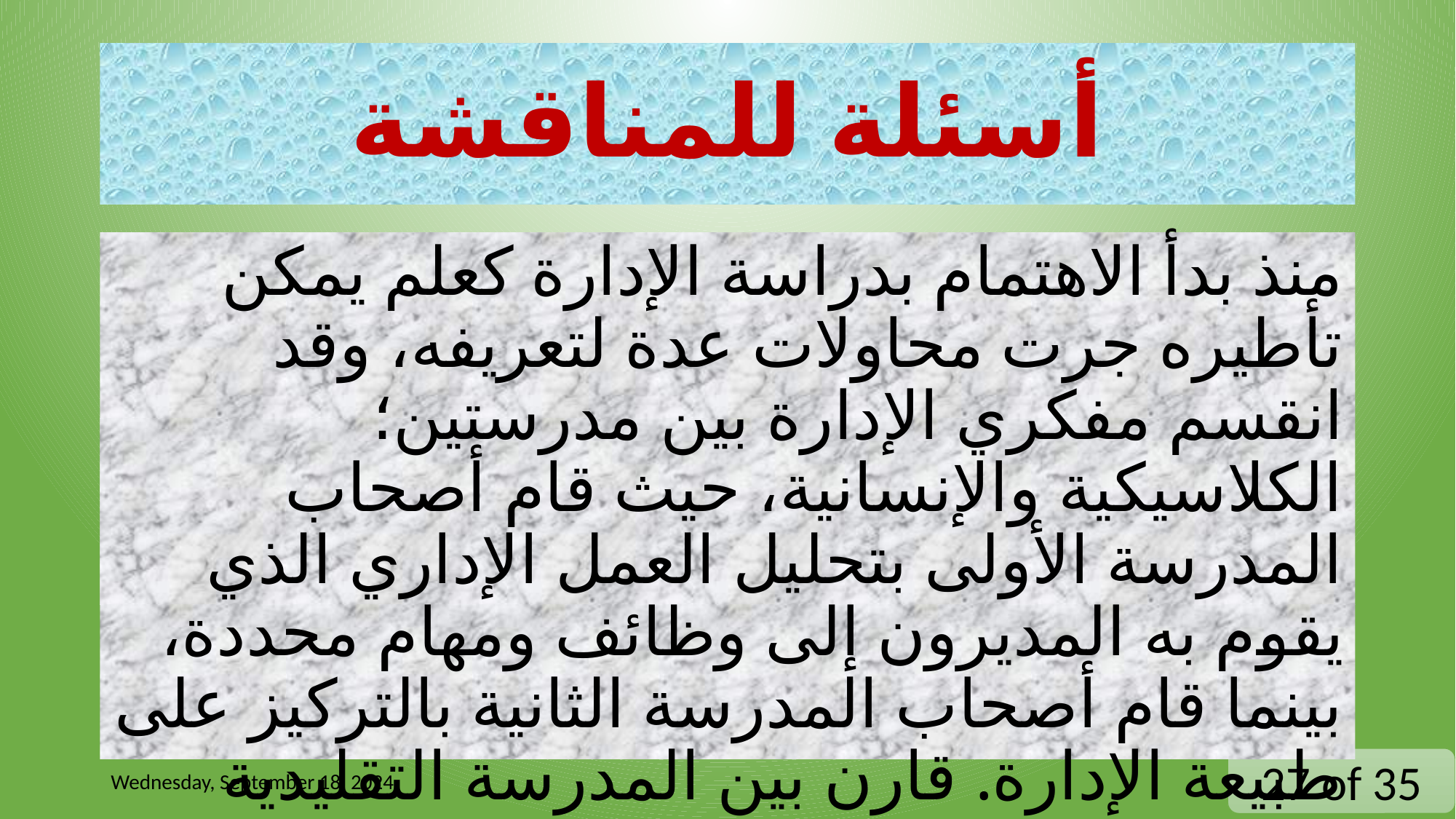

# أسئلة للمناقشة
منذ بدأ الاهتمام بدراسة الإدارة كعلم يمكن تأطيره جرت محاولات عدة لتعريفه، وقد انقسم مفكري الإدارة بين مدرستين؛ الكلاسيكية والإنسانية، حيث قام أصحاب المدرسة الأولى بتحليل العمل الإداري الذي يقوم به المديرون إلى وظائف ومهام محددة، بينما قام أصحاب المدرسة الثانية بالتركيز على طبيعة الإدارة. قارن بين المدرسة التقليدية الكلاسيكية و مدرسة العلاقات الانسانية.
Wednesday, September 18, 2024